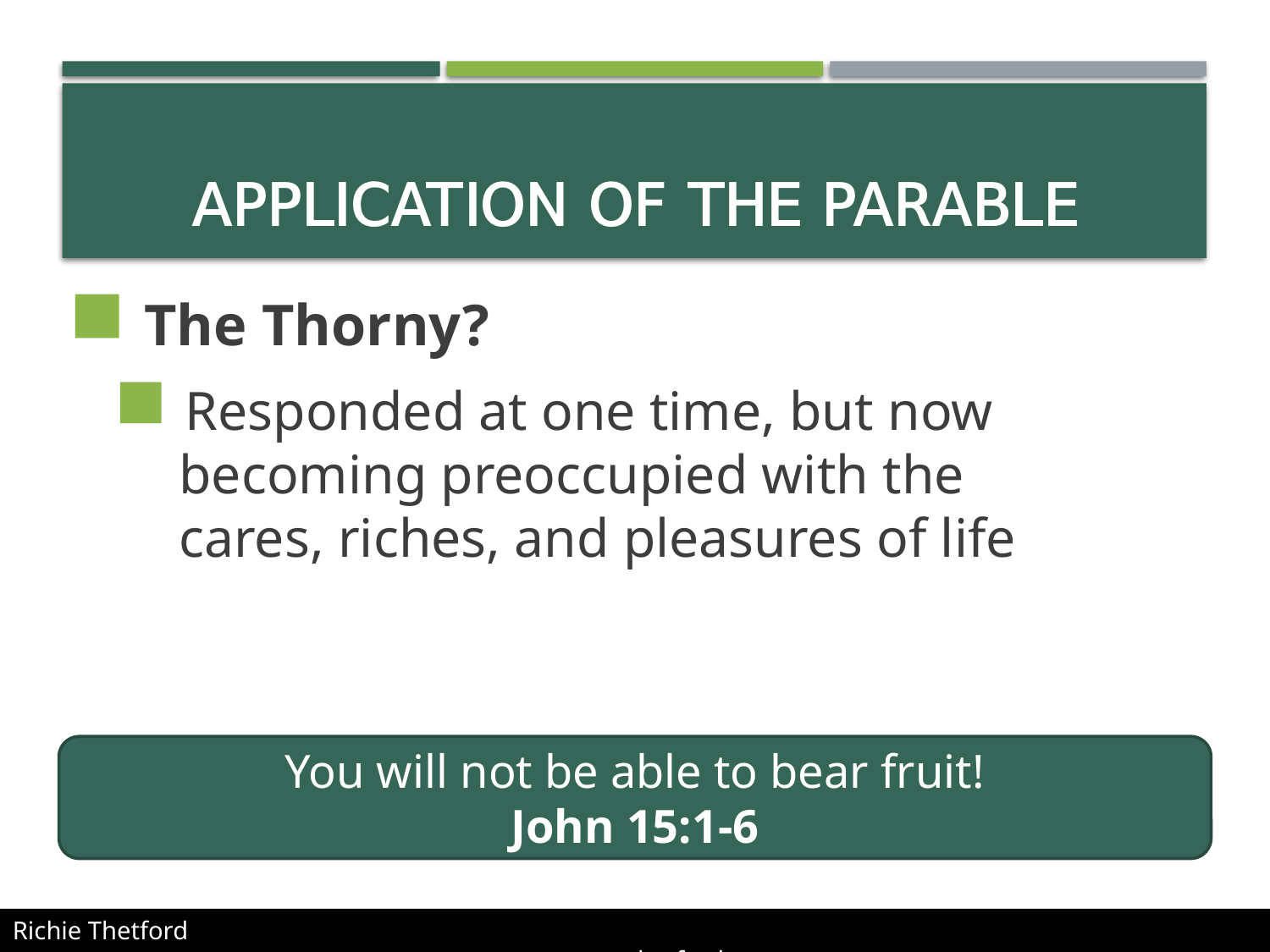

# APPLICATION of the parable
 The Thorny?
 Responded at one time, but now
 becoming preoccupied with the
 cares, riches, and pleasures of life

You will not be able to bear fruit!
John 15:1-6

Richie Thetford												       www.thetfordcountry.com